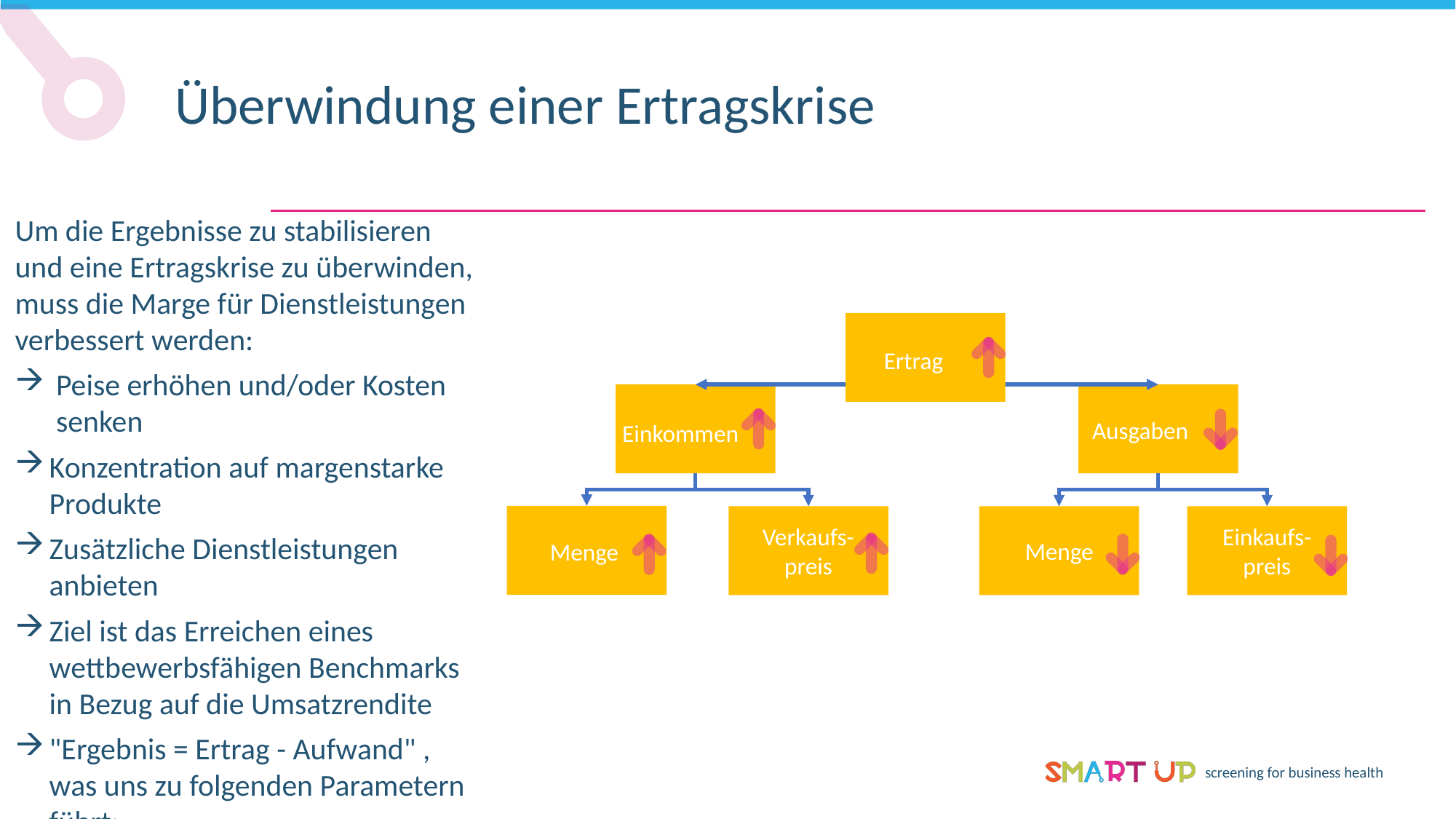

Überwindung einer Ertragskrise
Um die Ergebnisse zu stabilisieren und eine Ertragskrise zu überwinden, muss die Marge für Dienstleistungen verbessert werden:
Peise erhöhen und/oder Kosten senken
Konzentration auf margenstarke Produkte
Zusätzliche Dienstleistungen anbieten
Ziel ist das Erreichen eines wettbewerbsfähigen Benchmarks in Bezug auf die Umsatzrendite
"Ergebnis = Ertrag - Aufwand" , was uns zu folgenden Parametern führt:

Ertrag

Ausgaben

Einkommen

Verkaufs-preis
Einkaufs-preis
Menge
Menge